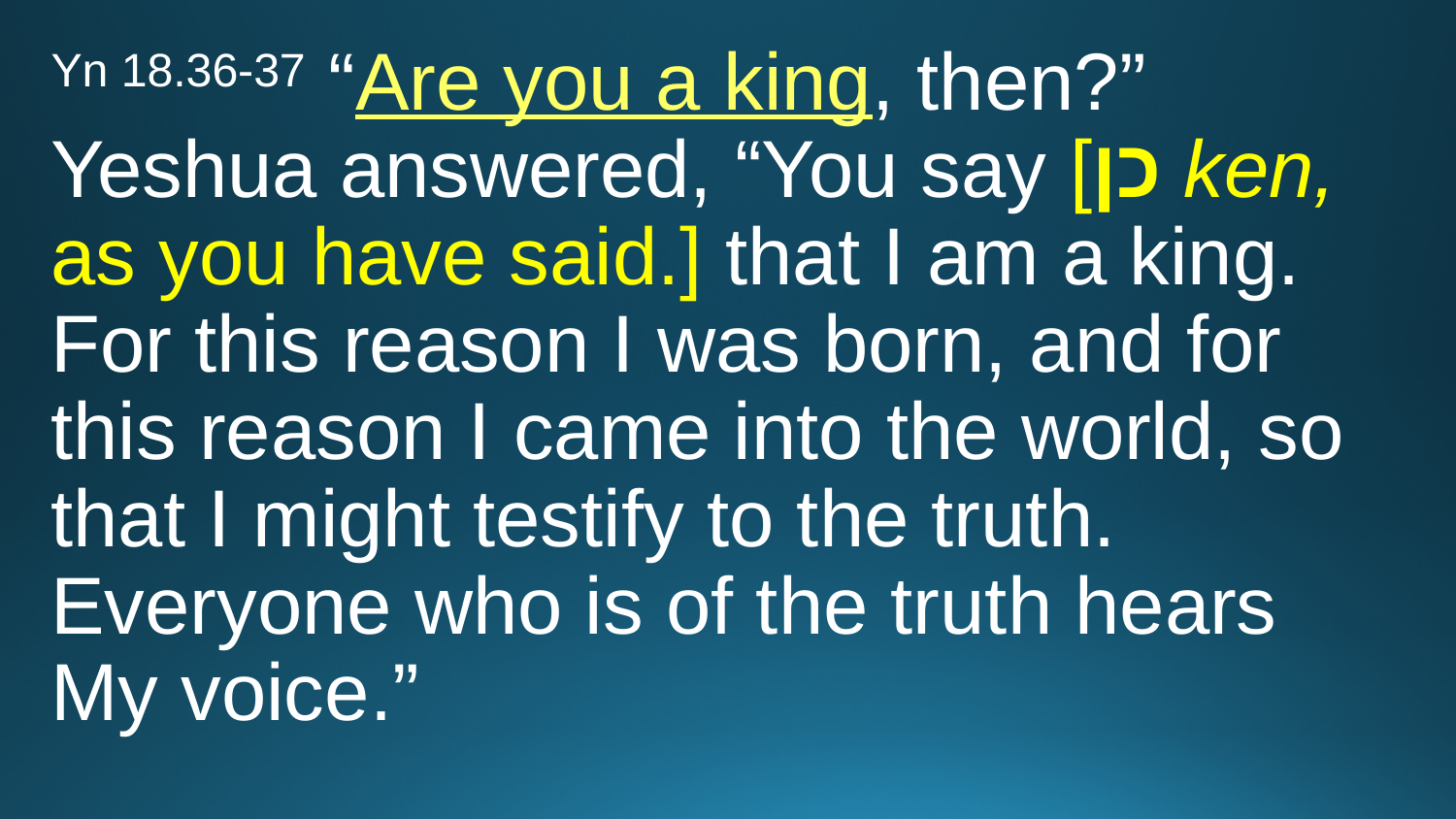

Yn 18.36-37 “Are you a king, then?” Yeshua answered, “You say [כן ken, as you have said.] that I am a king. For this reason I was born, and for this reason I came into the world, so that I might testify to the truth. Everyone who is of the truth hears My voice.”